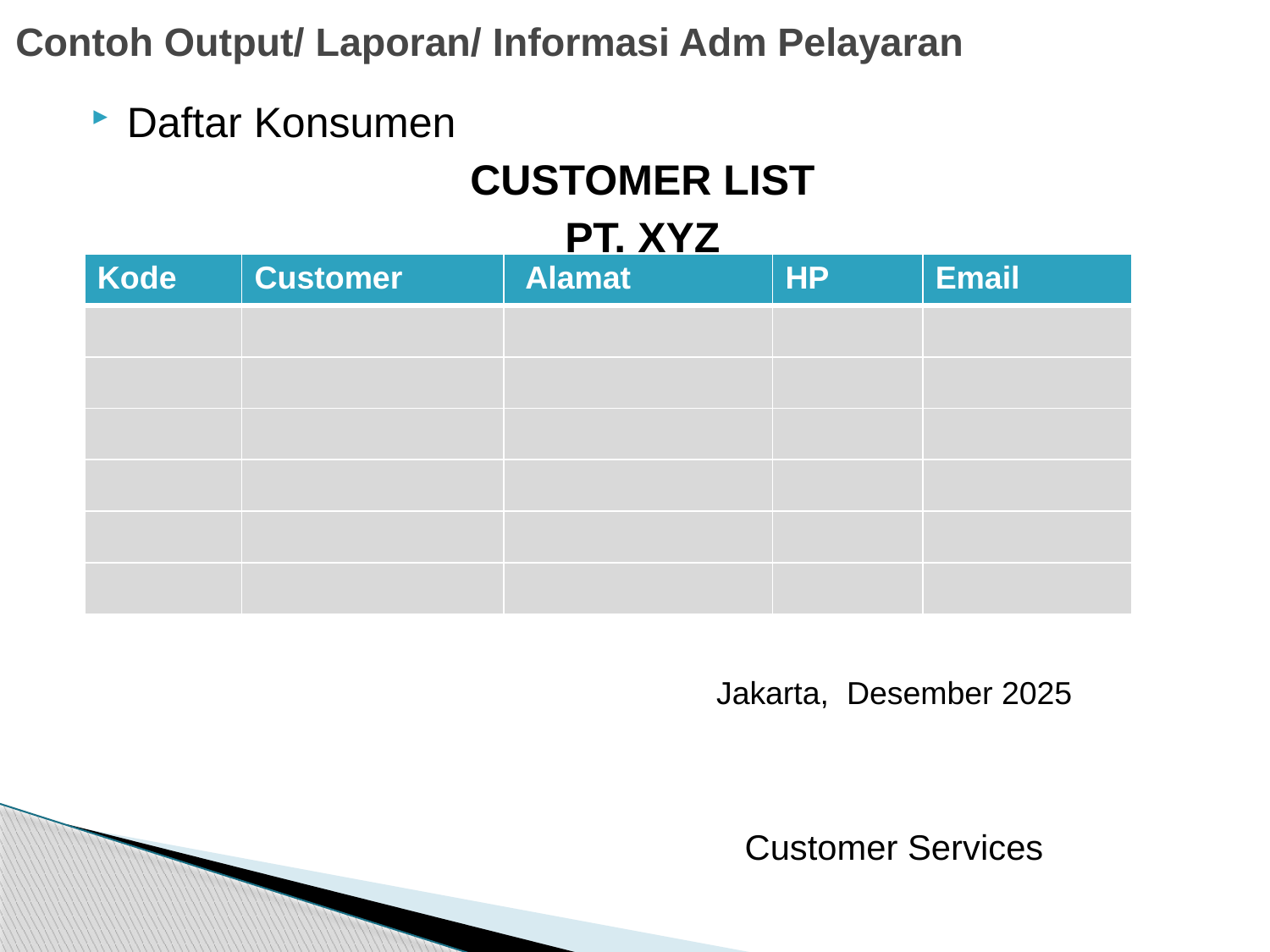

# Contoh Output/ Laporan/ Informasi Adm Pelayaran

Daftar Konsumen
CUSTOMER LIST
PT. XYZ

| Kode | Customer | Alamat | HP | Email |
| --- | --- | --- | --- | --- |
|  |  |  |  |  |
|  |  |  |  |  |
|  |  |  |  |  |
|  |  |  |  |  |
|  |  |  |  |  |
|  |  |  |  |  |
Jakarta,  Desember 2025

Customer Services